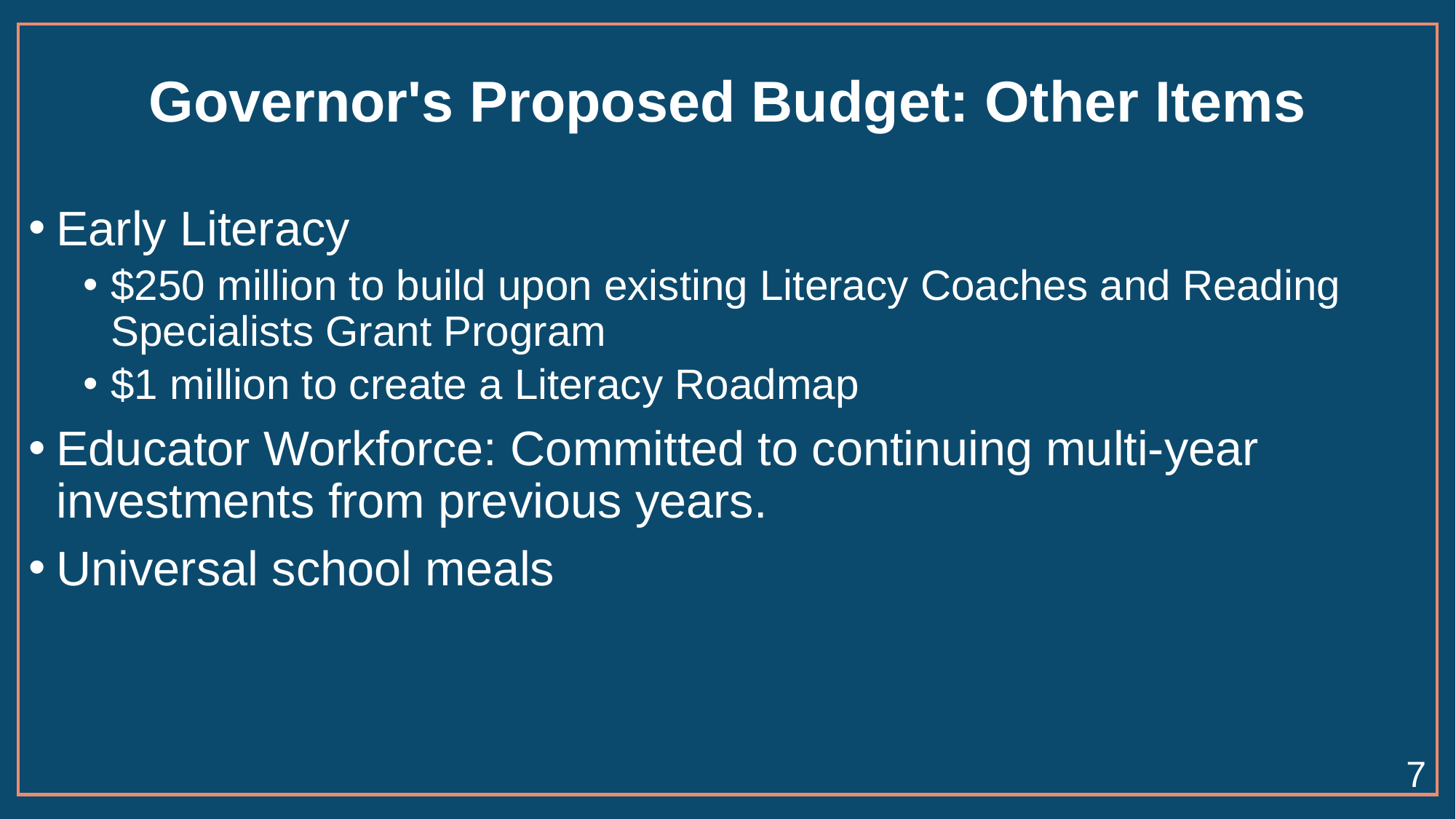

# Governor's Proposed Budget: Other Items
Early Literacy
$250 million to build upon existing Literacy Coaches and Reading Specialists Grant Program
$1 million to create a Literacy Roadmap
Educator Workforce: Committed to continuing multi-year investments from previous years.
Universal school meals
7